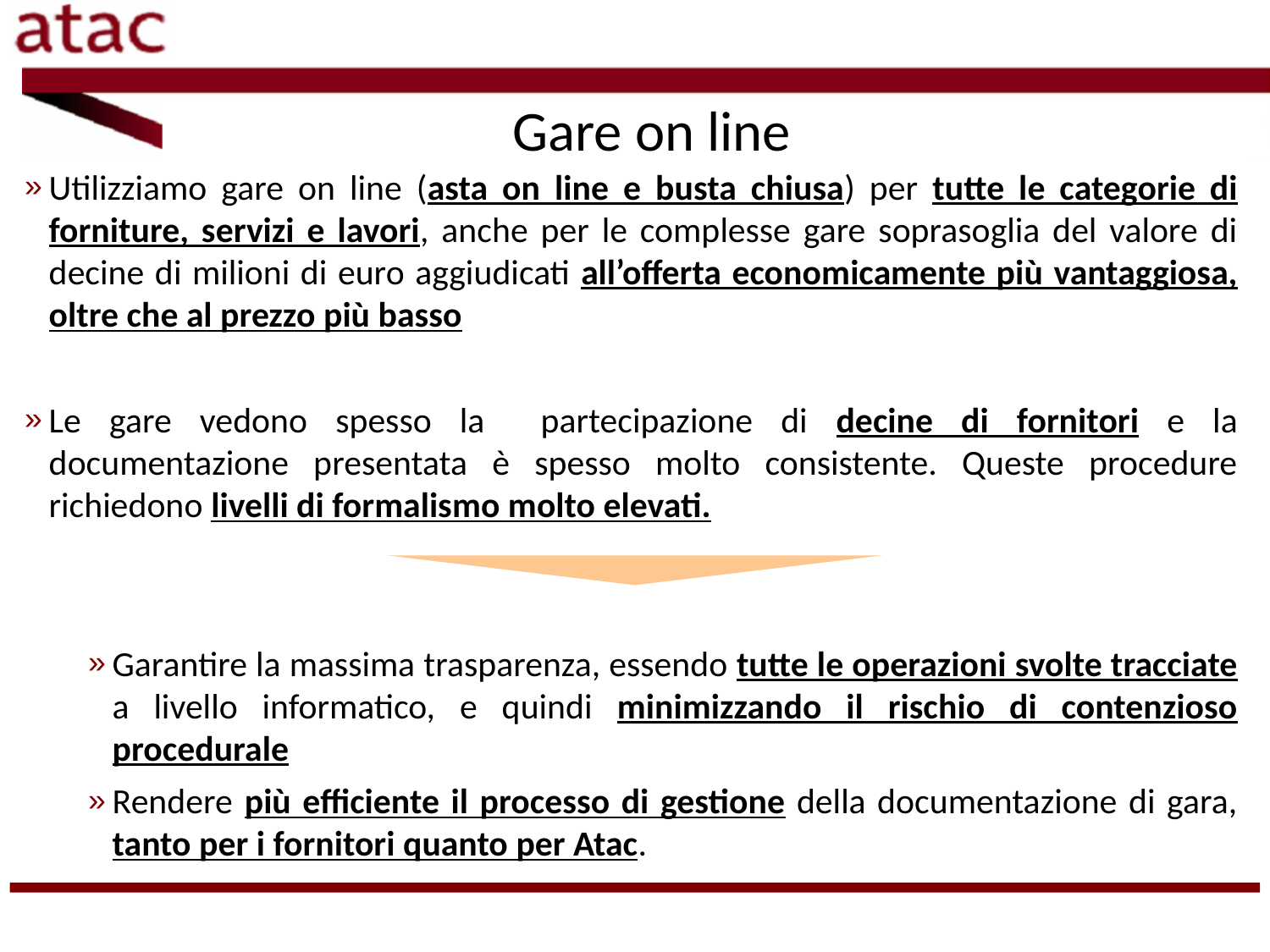

# Gare on line
Utilizziamo gare on line (asta on line e busta chiusa) per tutte le categorie di forniture, servizi e lavori, anche per le complesse gare soprasoglia del valore di decine di milioni di euro aggiudicati all’offerta economicamente più vantaggiosa, oltre che al prezzo più basso

Le gare vedono spesso la  partecipazione di decine di fornitori e la documentazione presentata è spesso molto consistente. Queste procedure richiedono livelli di formalismo molto elevati.

Garantire la massima trasparenza, essendo tutte le operazioni svolte tracciate a livello informatico, e quindi minimizzando il rischio di contenzioso procedurale
Rendere più efficiente il processo di gestione della documentazione di gara, tanto per i fornitori quanto per Atac.